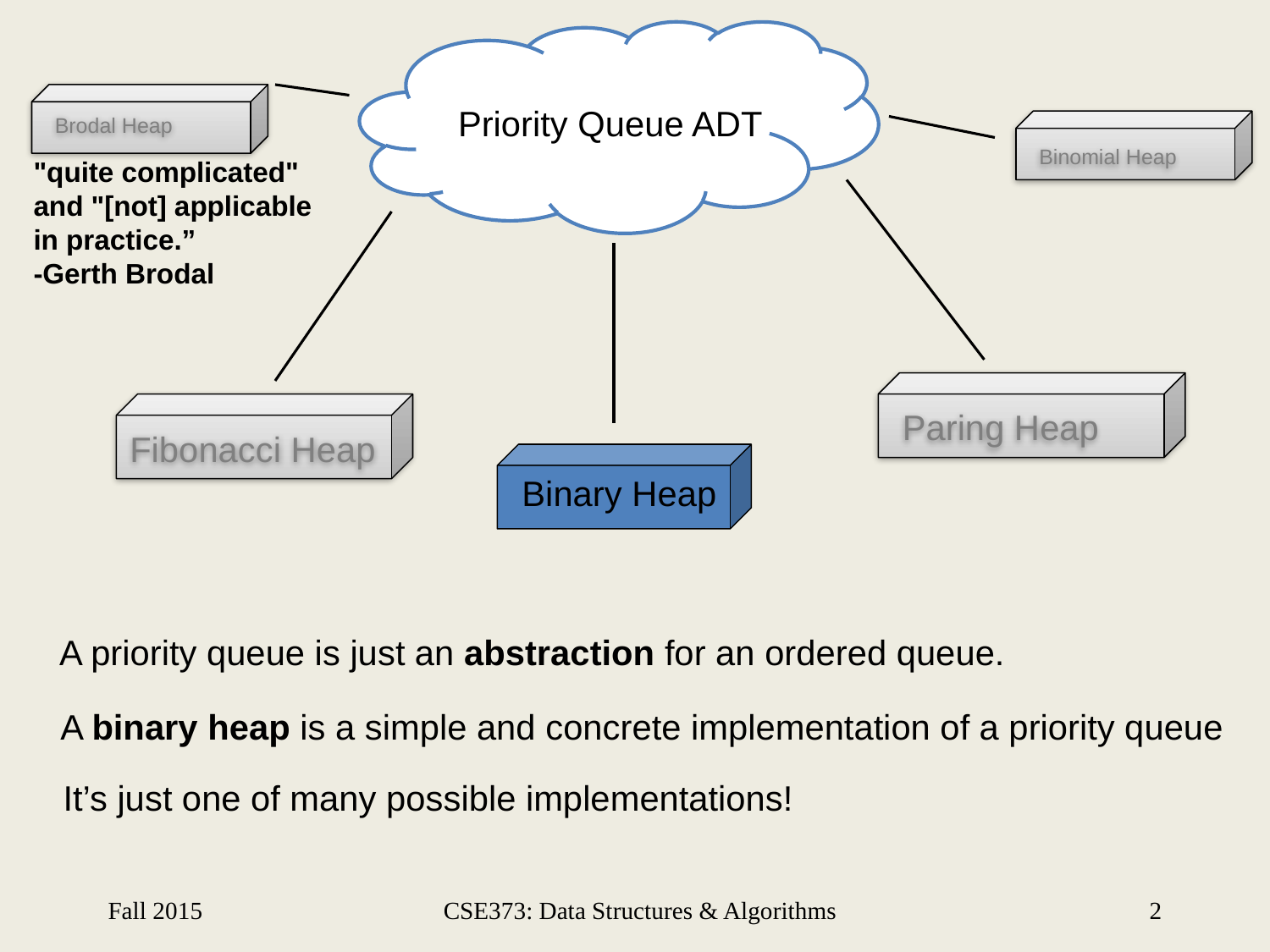

Priority Queue ADT
Brodal Heap

Binomial Heap
"quite complicated" and "[not] applicable in practice.”
-Gerth Brodal

Paring Heap
Fibonacci Heap

Binary Heap
A priority queue is just an abstraction for an ordered queue.
A binary heap is a simple and concrete implementation of a priority queue
It’s just one of many possible implementations!
Fall 2015
CSE373: Data Structures & Algorithms
2